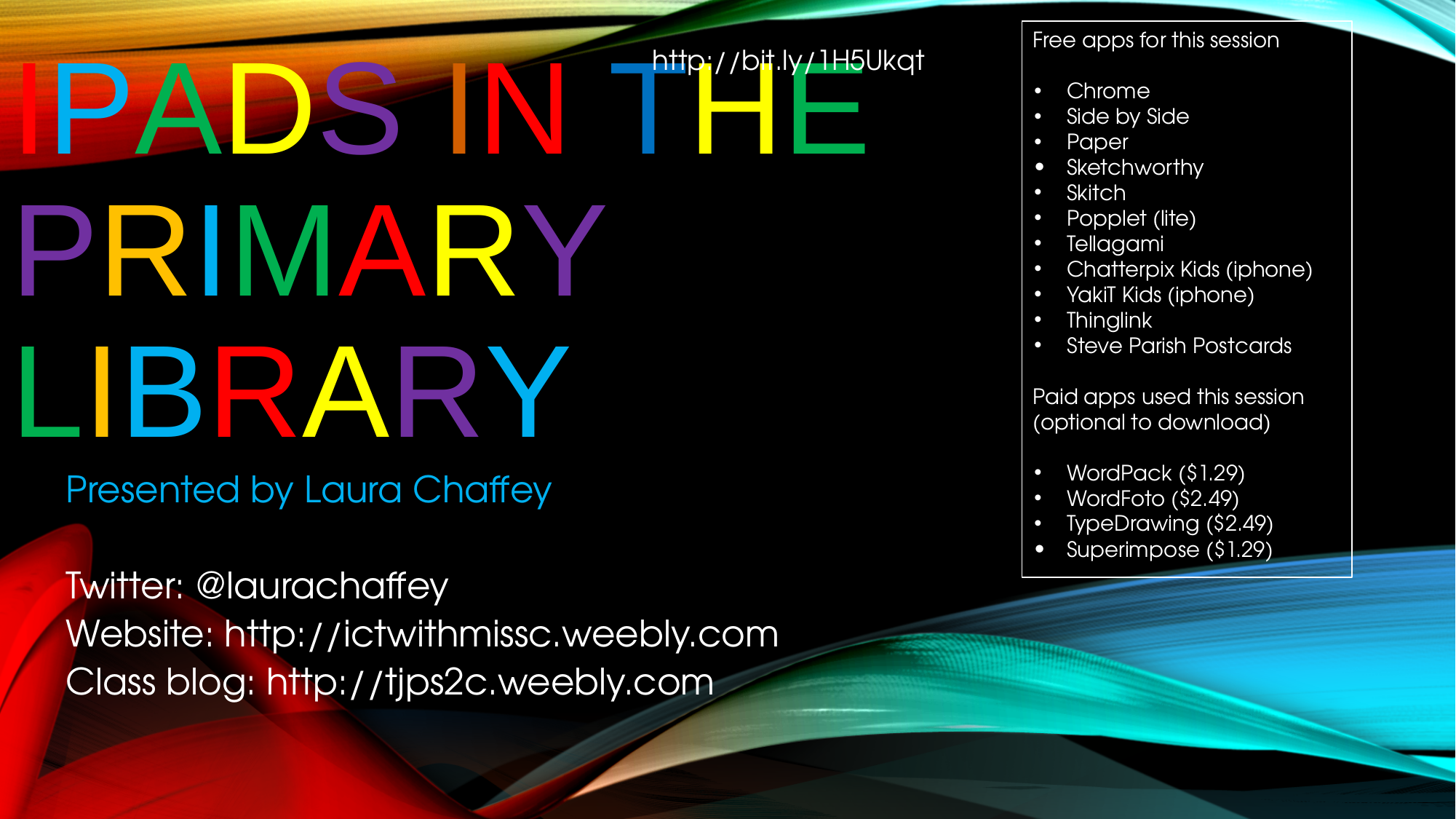

http://bit.ly/1H5Ukqt
Free apps for this session

Chrome
Side by Side
Paper
Sketchworthy
Skitch
Popplet (lite)
Tellagami
Chatterpix Kids (iphone)
YakiT Kids (iphone)
Thinglink
Steve Parish Postcards

Paid apps used this session
(optional to download)

WordPack ($1.29)
WordFoto ($2.49)
TypeDrawing ($2.49)
Superimpose ($1.29)
# IPADS IN THE PRIMARY LIBRARY
Presented by Laura Chaffey

Twitter: @laurachaffey
Website: http://ictwithmissc.weebly.com
Class blog: http://tjps2c.weebly.com